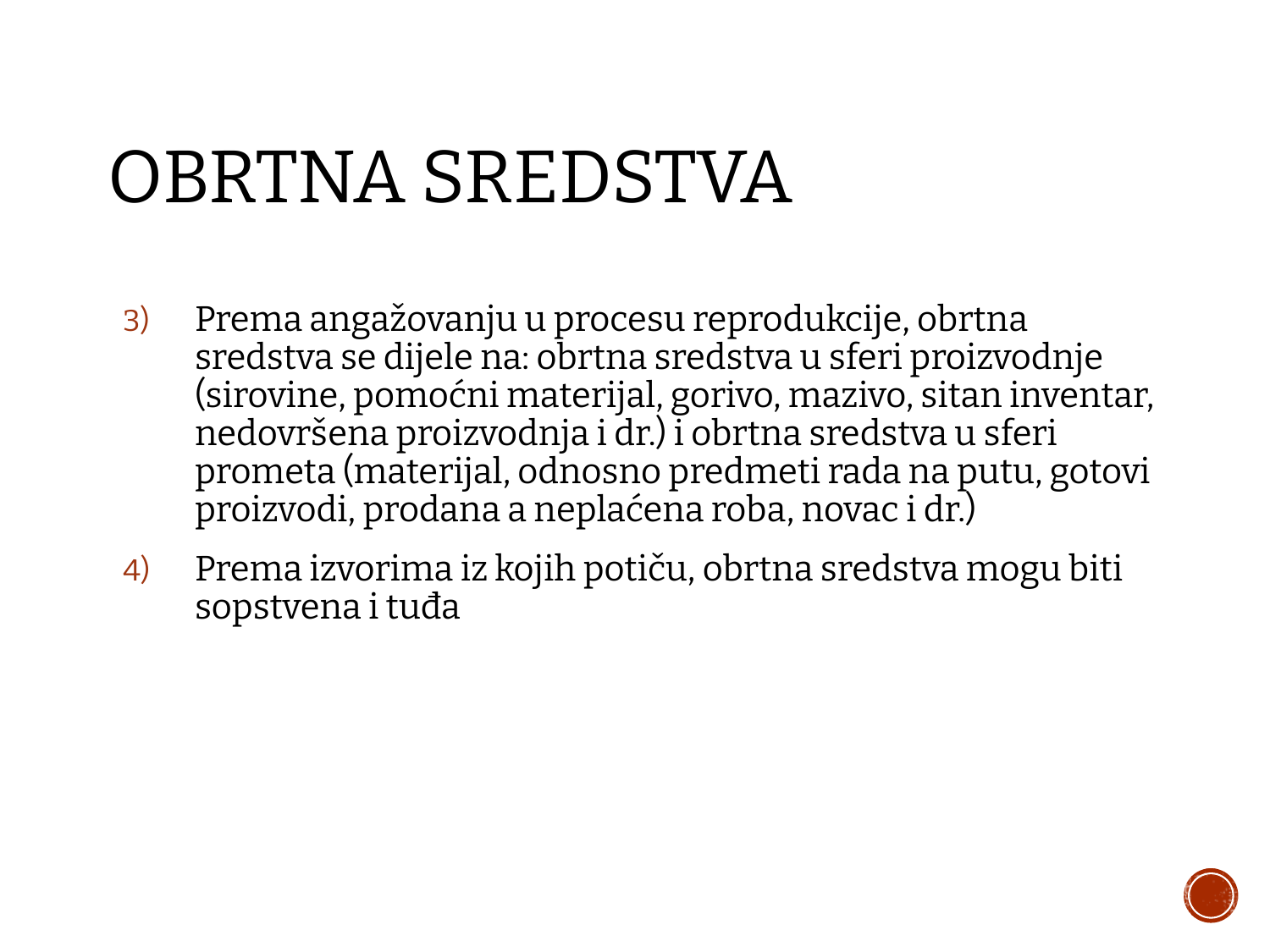

# Obrtna sredstva
Prema angažovanju u procesu reprodukcije, obrtna sredstva se dijele na: obrtna sredstva u sferi proizvodnje (sirovine, pomoćni materijal, gorivo, mazivo, sitan inventar, nedovršena proizvodnja i dr.) i obrtna sredstva u sferi prometa (materijal, odnosno predmeti rada na putu, gotovi proizvodi, prodana a neplaćena roba, novac i dr.)
Prema izvorima iz kojih potiču, obrtna sredstva mogu biti sopstvena i tuđa